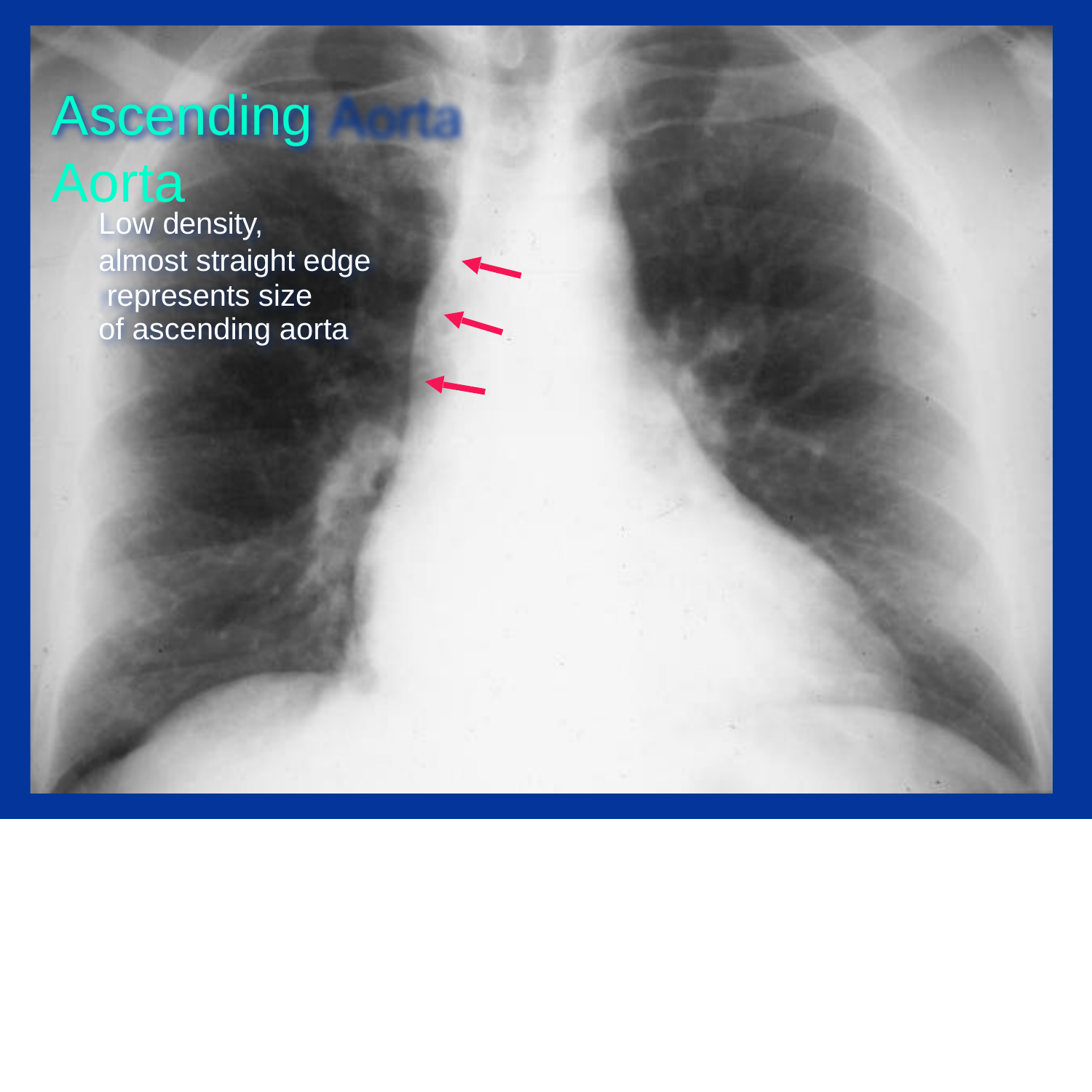

# Ascending Aorta

Low density,
almost straight edge  represents size
of ascending aorta